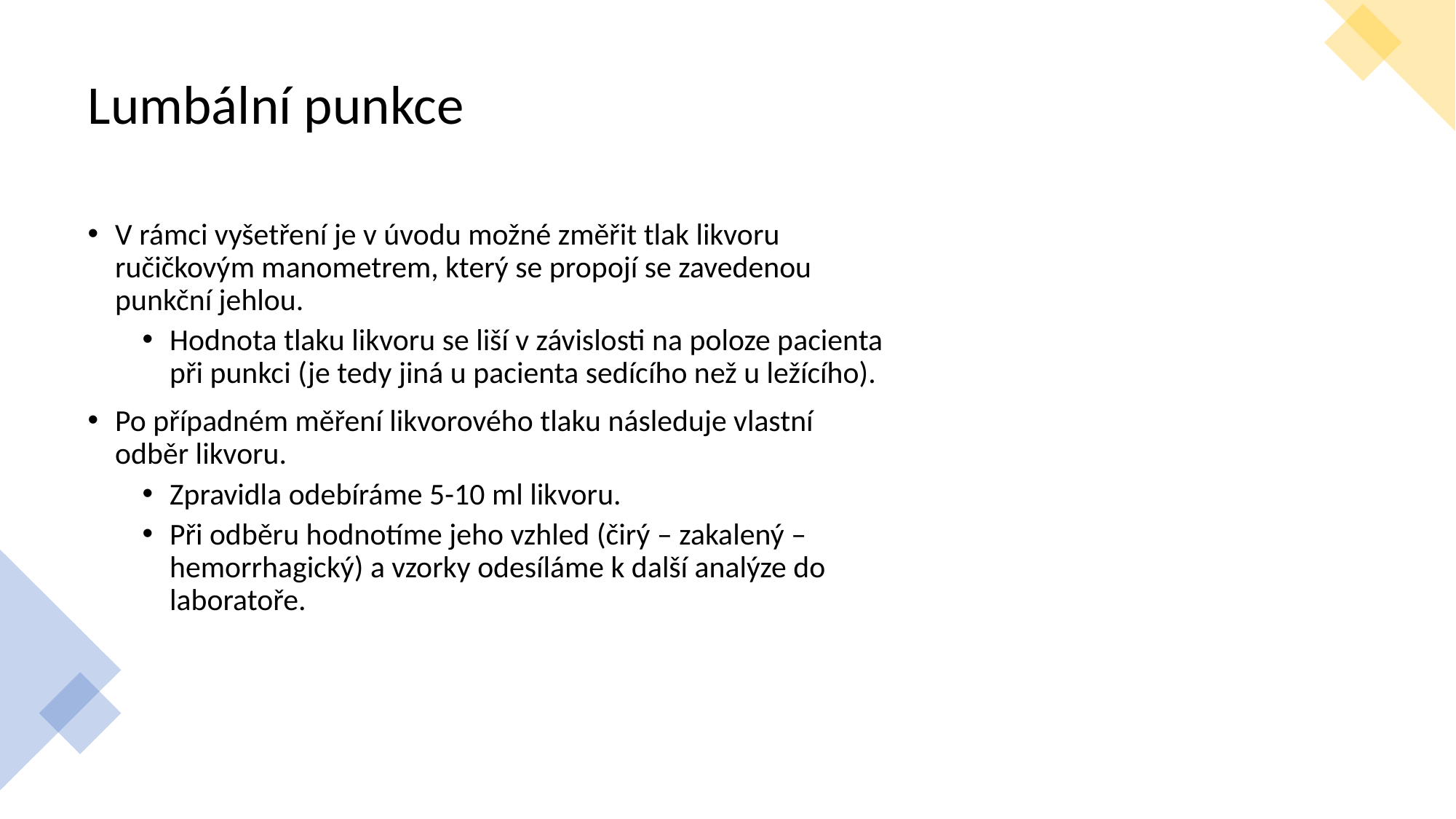

# Lumbální punkce
V rámci vyšetření je v úvodu možné změřit tlak likvoru ručičkovým manometrem, který se propojí se zavedenou punkční jehlou.
Hodnota tlaku likvoru se liší v závislosti na poloze pacienta při punkci (je tedy jiná u pacienta sedícího než u ležícího).
Po případném měření likvorového tlaku následuje vlastní odběr likvoru.
Zpravidla odebíráme 5-10 ml likvoru.
Při odběru hodnotíme jeho vzhled (čirý – zakalený – hemorrhagický) a vzorky odesíláme k další analýze do laboratoře.